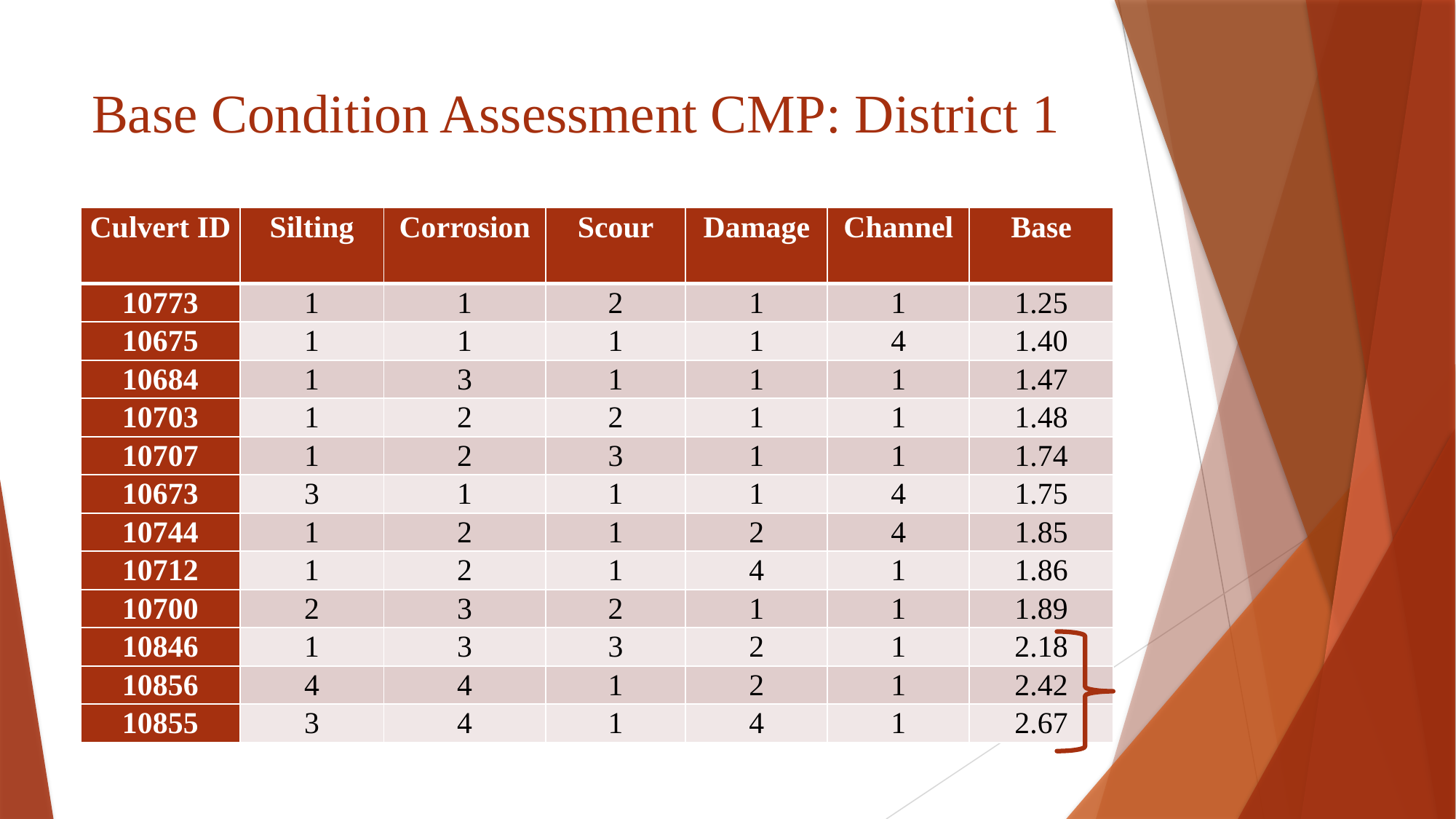

# Base Condition Assessment CMP: District 1
| Culvert ID | Silting | Corrosion | Scour | Damage | Channel | Base |
| --- | --- | --- | --- | --- | --- | --- |
| 10773 | 1 | 1 | 2 | 1 | 1 | 1.25 |
| 10675 | 1 | 1 | 1 | 1 | 4 | 1.40 |
| 10684 | 1 | 3 | 1 | 1 | 1 | 1.47 |
| 10703 | 1 | 2 | 2 | 1 | 1 | 1.48 |
| 10707 | 1 | 2 | 3 | 1 | 1 | 1.74 |
| 10673 | 3 | 1 | 1 | 1 | 4 | 1.75 |
| 10744 | 1 | 2 | 1 | 2 | 4 | 1.85 |
| 10712 | 1 | 2 | 1 | 4 | 1 | 1.86 |
| 10700 | 2 | 3 | 2 | 1 | 1 | 1.89 |
| 10846 | 1 | 3 | 3 | 2 | 1 | 2.18 |
| 10856 | 4 | 4 | 1 | 2 | 1 | 2.42 |
| 10855 | 3 | 4 | 1 | 4 | 1 | 2.67 |